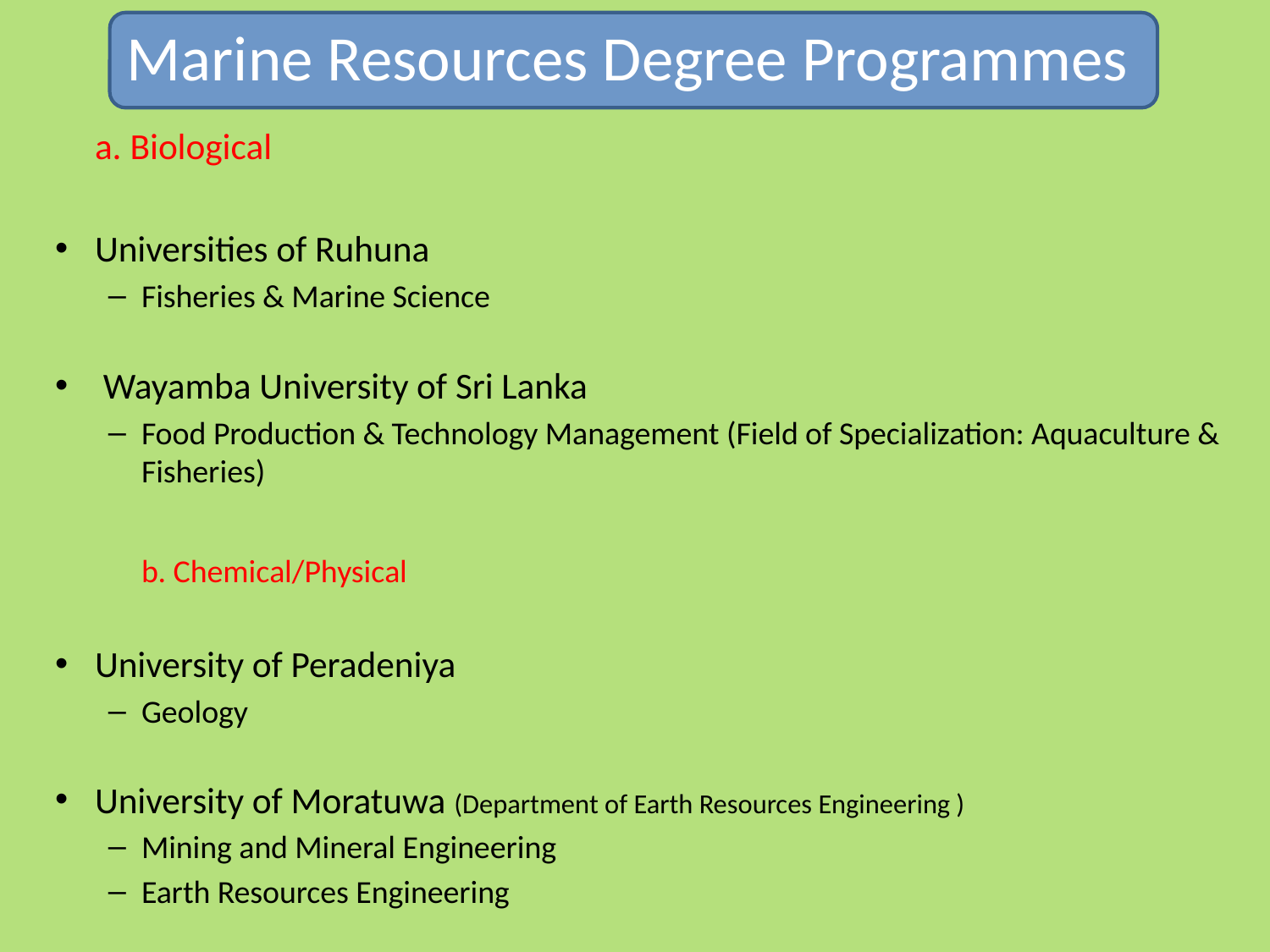

# Marine Resources Degree Programmes

				a. Biological

Universities of Ruhuna
Fisheries & Marine Science

 Wayamba University of Sri Lanka
Food Production & Technology Management (Field of Specialization: Aquaculture & Fisheries)

				b. Chemical/Physical

University of Peradeniya
Geology

University of Moratuwa (Department of Earth Resources Engineering )
Mining and Mineral Engineering
Earth Resources Engineering